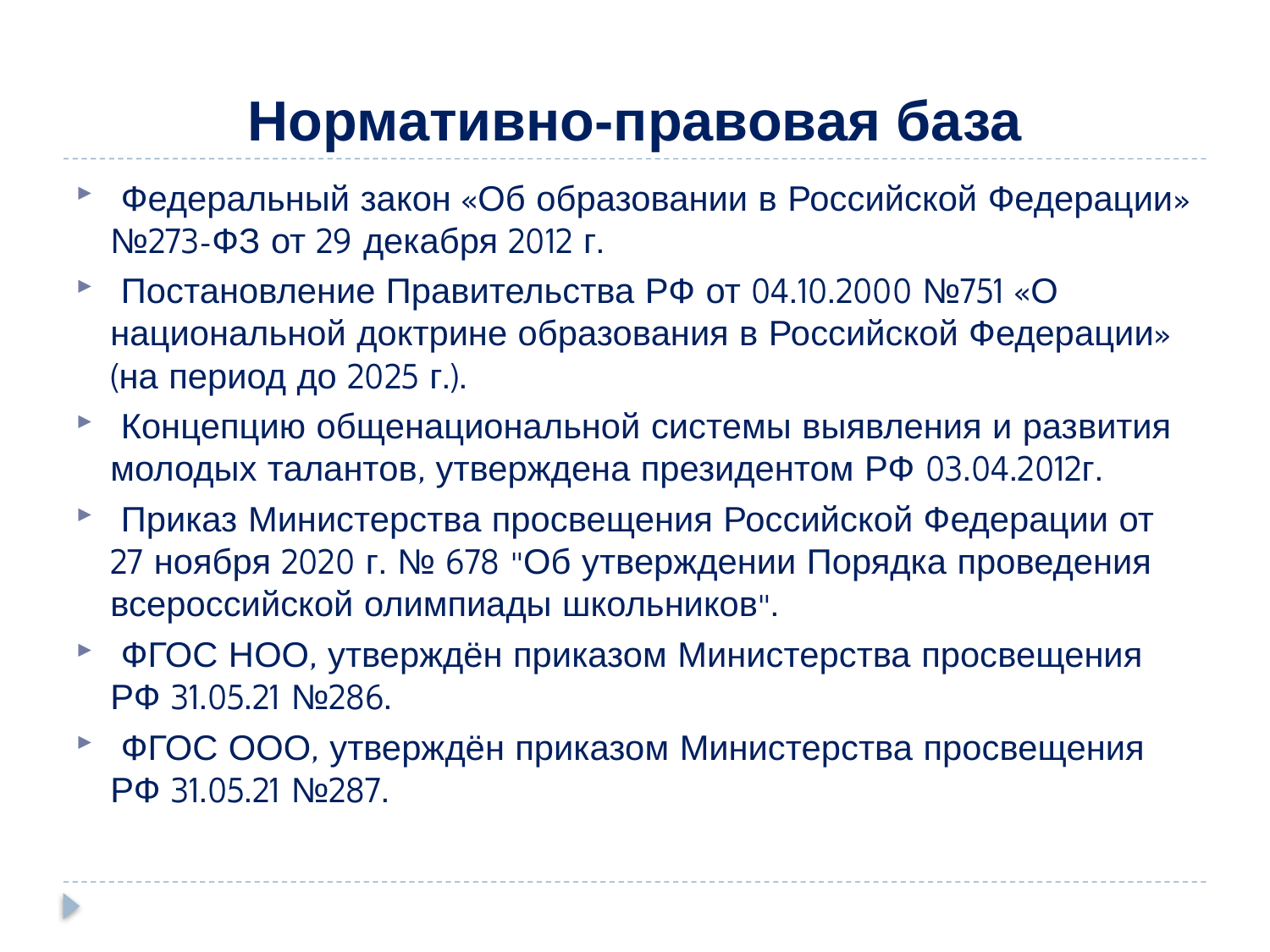

# Нормативно-правовая база
 Федеральный закон «Об образовании в Российской Федерации» №273-ФЗ от 29 декабря 2012 г.
 Постановление Правительства РФ от 04.10.2000 №751 «О национальной доктрине образования в Российской Федерации» (на период до 2025 г.).
 Концепцию общенациональной системы выявления и развития молодых талантов, утверждена президентом РФ 03.04.2012г.
 Приказ Министерства просвещения Российской Федерации от 27 ноября 2020 г. № 678 "Об утверждении Порядка проведения всероссийской олимпиады школьников".
 ФГОС НОО, утверждён приказом Министерства просвещения РФ 31.05.21 №286.
 ФГОС ООО, утверждён приказом Министерства просвещения РФ 31.05.21 №287.